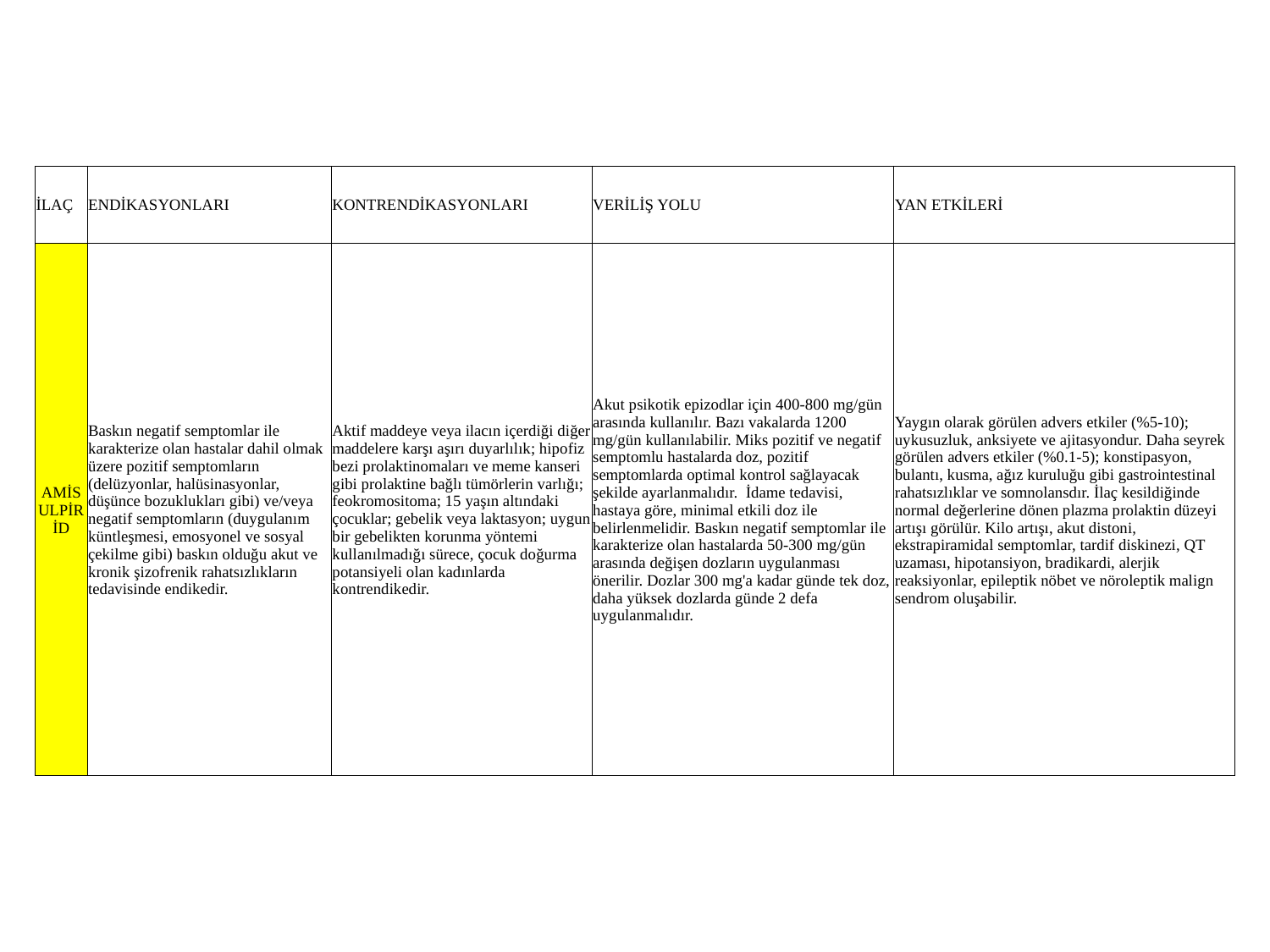

| İLAÇ | ENDİKASYONLARI | KONTRENDİKASYONLARI | VERİLİŞ YOLU | YAN ETKİLERİ |
| --- | --- | --- | --- | --- |
| AMİSULPİRİD | Baskın negatif semptomlar ile karakterize olan hastalar dahil olmak üzere pozitif semptomların (delüzyonlar, halüsinasyonlar, düşünce bozuklukları gibi) ve/veya negatif semptomların (duygulanım küntleşmesi, emosyonel ve sosyal çekilme gibi) baskın olduğu akut ve kronik şizofrenik rahatsızlıkların tedavisinde endikedir. | Aktif maddeye veya ilacın içerdiği diğer maddelere karşı aşırı duyarlılık; hipofiz bezi prolaktinomaları ve meme kanseri gibi prolaktine bağlı tümörlerin varlığı; feokromositoma; 15 yaşın altındaki çocuklar; gebelik veya laktasyon; uygun bir gebelikten korunma yöntemi kullanılmadığı sürece, çocuk doğurma potansiyeli olan kadınlarda kontrendikedir. | Akut psikotik epizodlar için 400-800 mg/gün arasında kullanılır. Bazı vakalarda 1200 mg/gün kullanılabilir. Miks pozitif ve negatif semptomlu hastalarda doz, pozitif semptomlarda optimal kontrol sağlayacak şekilde ayarlanmalıdır. İdame tedavisi, hastaya göre, minimal etkili doz ile belirlenmelidir. Baskın negatif semptomlar ile karakterize olan hastalarda 50-300 mg/gün arasında değişen dozların uygulanması önerilir. Dozlar 300 mg'a kadar günde tek doz, daha yüksek dozlarda günde 2 defa uygulanmalıdır. | Yaygın olarak görülen advers etkiler (%5-10); uykusuzluk, anksiyete ve ajitasyondur. Daha seyrek görülen advers etkiler (%0.1-5); konstipasyon, bulantı, kusma, ağız kuruluğu gibi gastrointestinal rahatsızlıklar ve somnolansdır. İlaç kesildiğinde normal değerlerine dönen plazma prolaktin düzeyi artışı görülür. Kilo artışı, akut distoni, ekstrapiramidal semptomlar, tardif diskinezi, QT uzaması, hipotansiyon, bradikardi, alerjik reaksiyonlar, epileptik nöbet ve nöroleptik malign sendrom oluşabilir. |